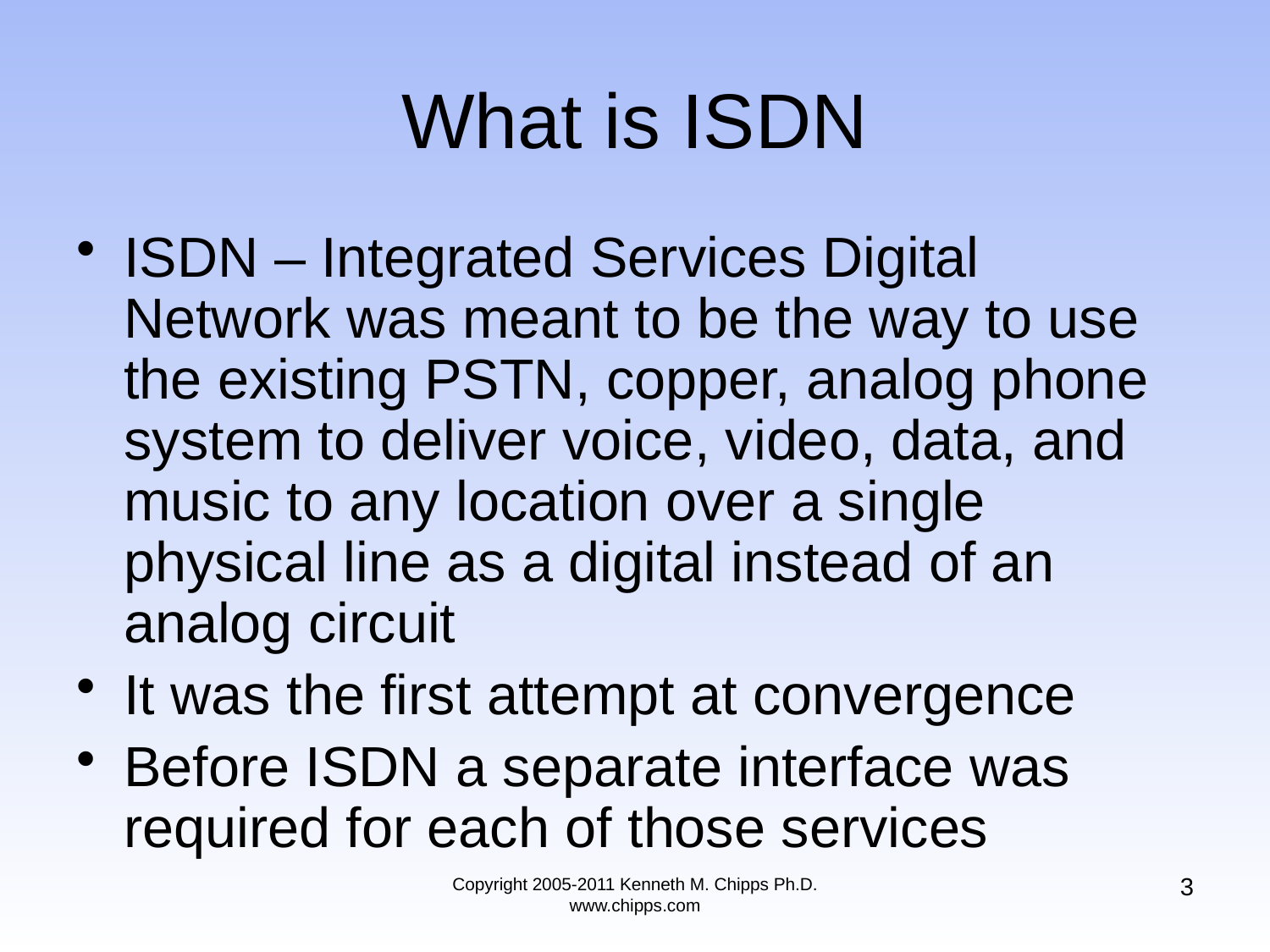

# What is ISDN
ISDN – Integrated Services Digital Network was meant to be the way to use the existing PSTN, copper, analog phone system to deliver voice, video, data, and music to any location over a single physical line as a digital instead of an analog circuit
It was the first attempt at convergence
Before ISDN a separate interface was required for each of those services
3
Copyright 2005-2011 Kenneth M. Chipps Ph.D. www.chipps.com